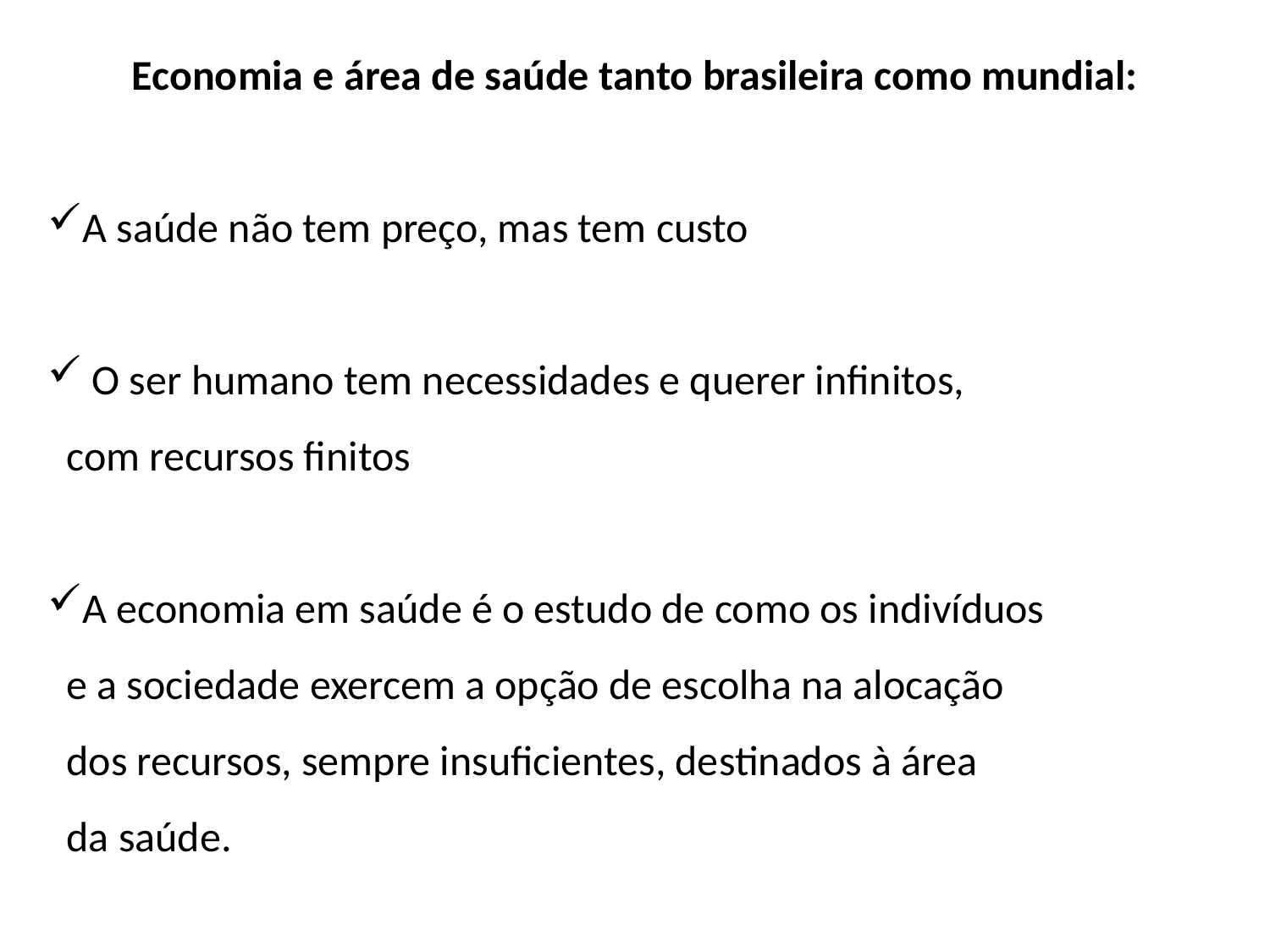

Economia e área de saúde tanto brasileira como mundial:

A saúde não tem preço, mas tem custo

 O ser humano tem necessidades e querer infinitos,
  com recursos finitos

A economia em saúde é o estudo de como os indivíduos
  e a sociedade exercem a opção de escolha na alocação
  dos recursos, sempre insuficientes, destinados à área
  da saúde.